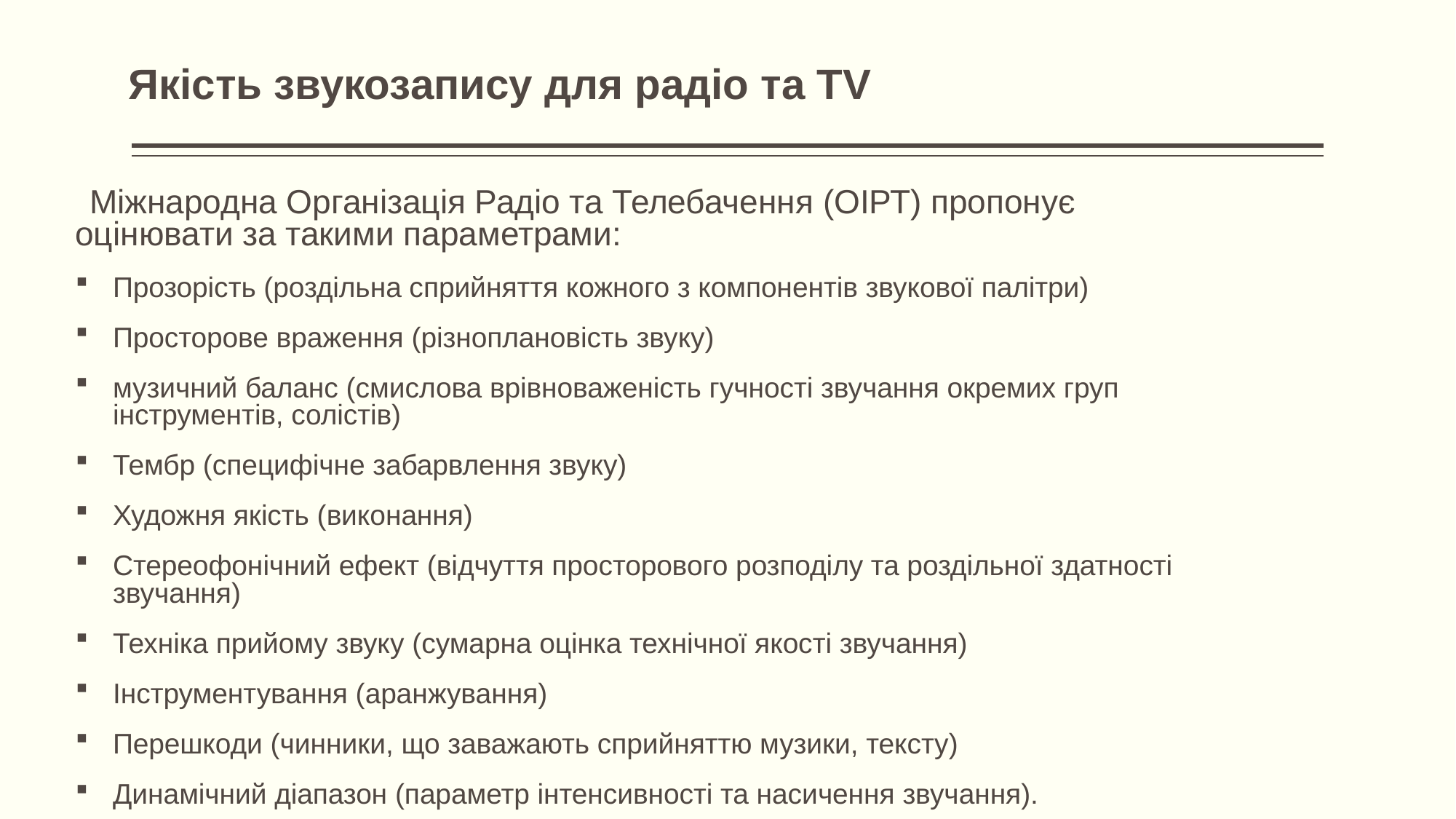

# Якість звукозапису для радіо та TV
Міжнародна Організація Радіо та Телебачення (ОІРТ) пропонує оцінювати за такими параметрами:
Прозорість (роздільна сприйняття кожного з компонентів звукової палітри)
Просторове враження (різноплановість звуку)
музичний баланс (смислова врівноваженість гучності звучання окремих груп інструментів, солістів)
Тембр (специфічне забарвлення звуку)
Художня якість (виконання)
Стереофонічний ефект (відчуття просторового розподілу та роздільної здатності звучання)
Техніка прийому звуку (сумарна оцінка технічної якості звучання)
Інструментування (аранжування)
Перешкоди (чинники, що заважають сприйняттю музики, тексту)
Динамічний діапазон (параметр інтенсивності та насичення звучання).